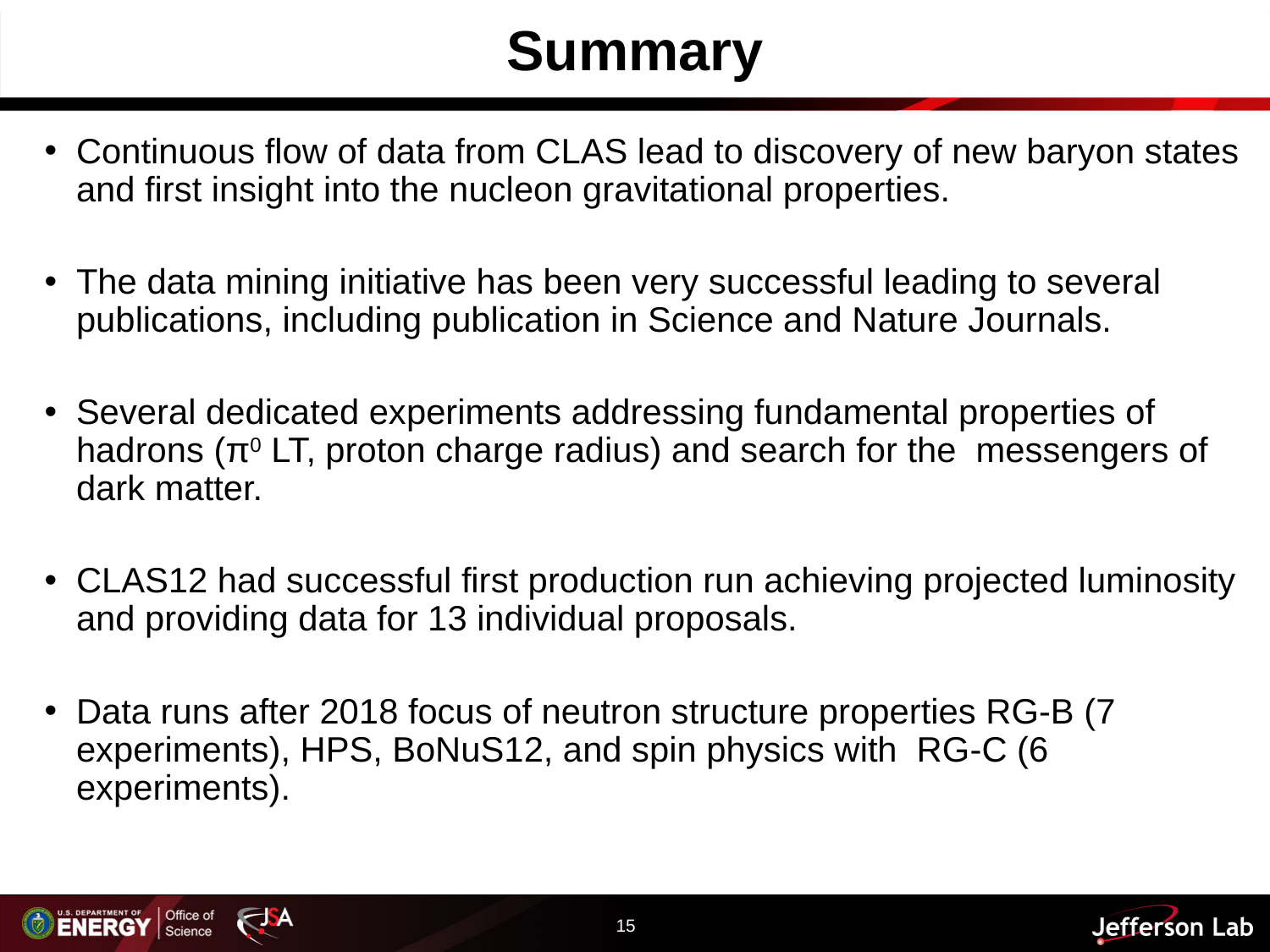

# Summary
Continuous flow of data from CLAS lead to discovery of new baryon states and first insight into the nucleon gravitational properties.

The data mining initiative has been very successful leading to several publications, including publication in Science and Nature Journals.

Several dedicated experiments addressing fundamental properties of hadrons (π0 LT, proton charge radius) and search for the  messengers of dark matter.

CLAS12 had successful first production run achieving projected luminosity and providing data for 13 individual proposals.

Data runs after 2018 focus of neutron structure properties RG-B (7 experiments), HPS, BoNuS12, and spin physics with  RG-C (6 experiments).
15